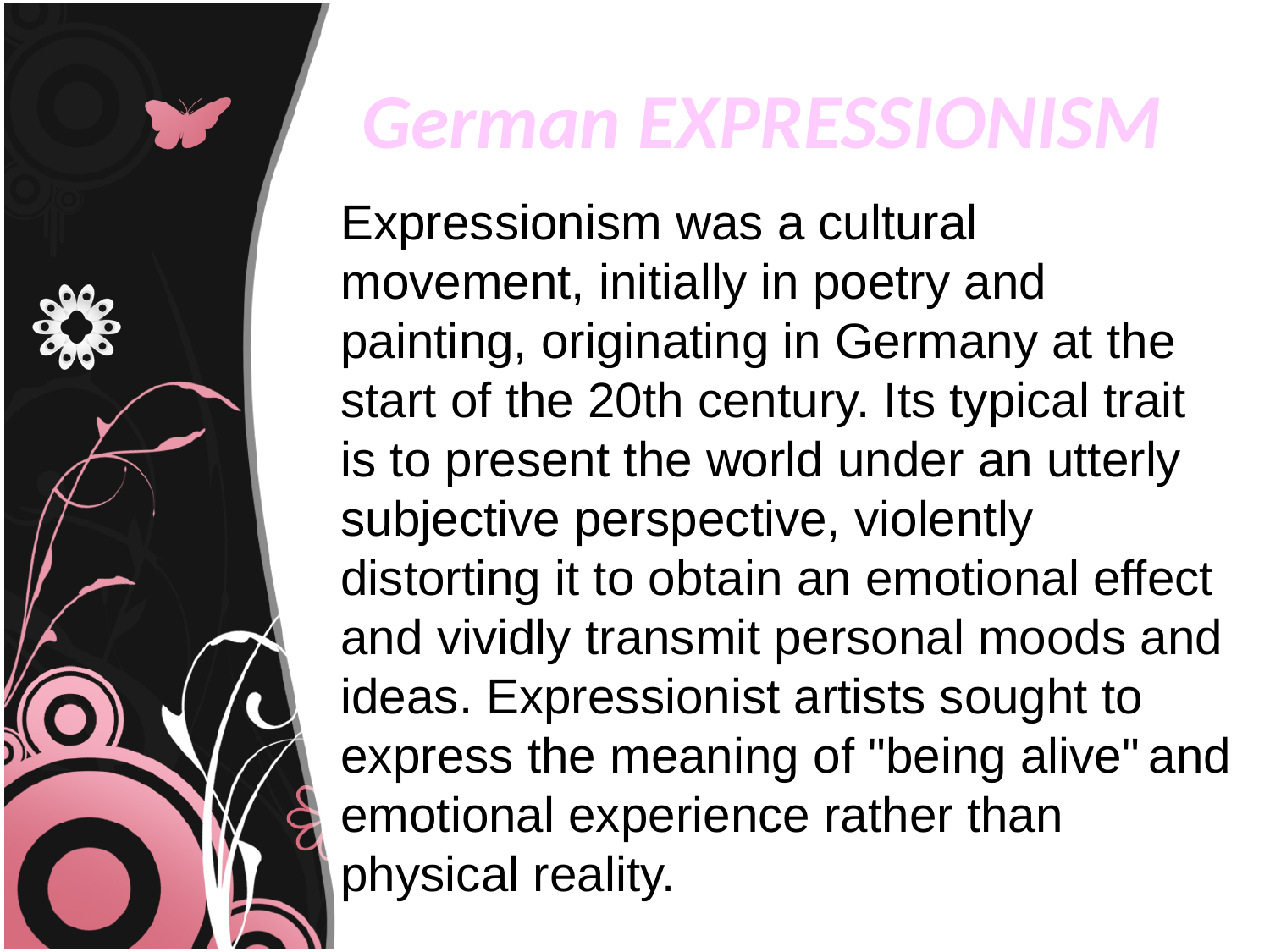

# German EXPRESSIONISM
Expressionism was a cultural movement, initially in poetry and painting, originating in Germany at the start of the 20th century. Its typical trait is to present the world under an utterly subjective perspective, violently distorting it to obtain an emotional effect and vividly transmit personal moods and ideas. Expressionist artists sought to express the meaning of "being alive" and emotional experience rather than physical reality.